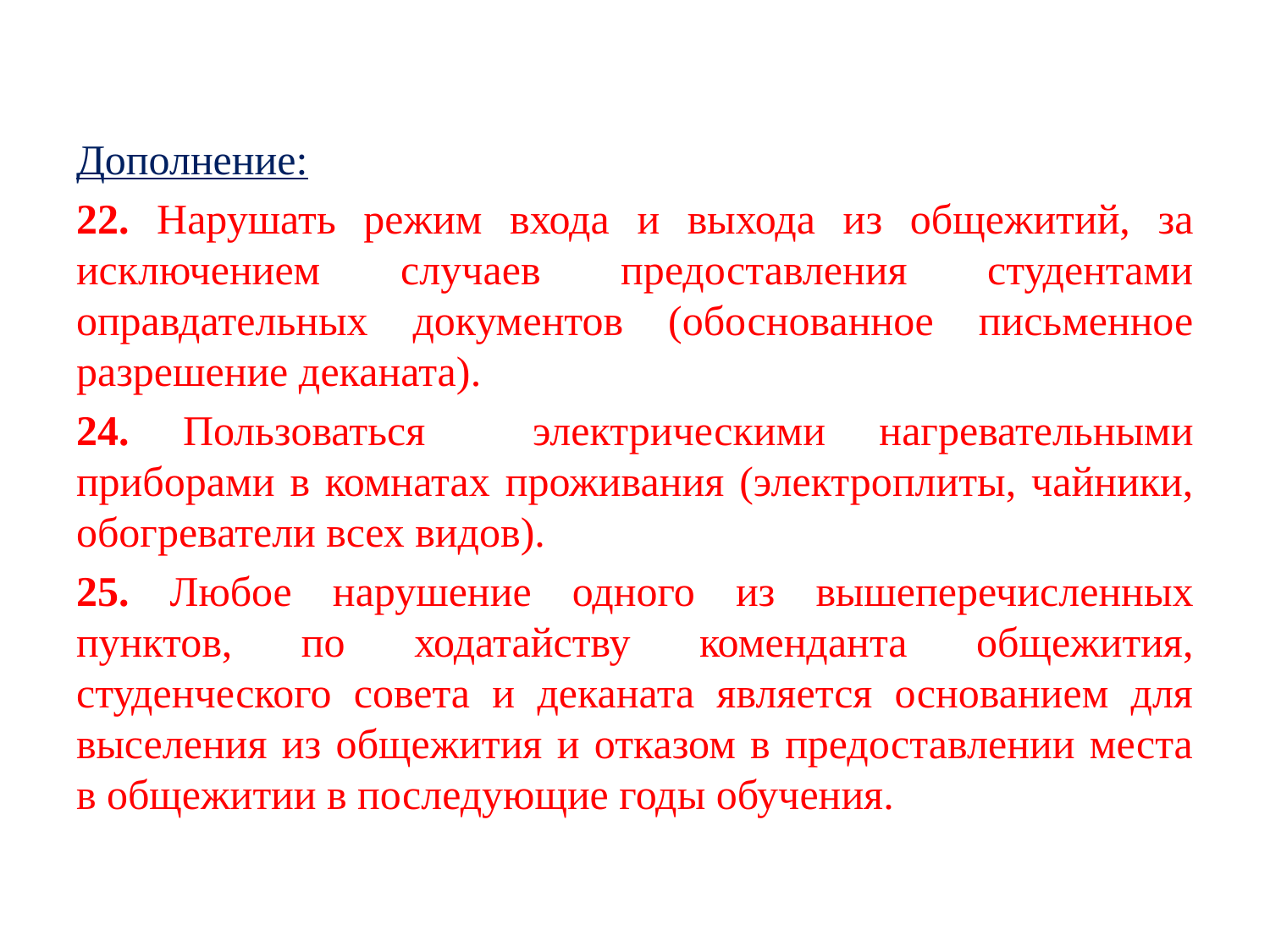

Дополнение:
22. Нарушать режим входа и выхода из общежитий, за исключением случаев предоставления студентами оправдательных документов (обоснованное письменное разрешение деканата).
24. Пользоваться  электрическими нагревательными приборами в комнатах проживания (электроплиты, чайники, обогреватели всех видов).
25. Любое нарушение одного из вышеперечисленных пунктов, по ходатайству коменданта общежития, студенческого совета и деканата является основанием для выселения из общежития и отказом в предоставлении места в общежитии в последующие годы обучения.